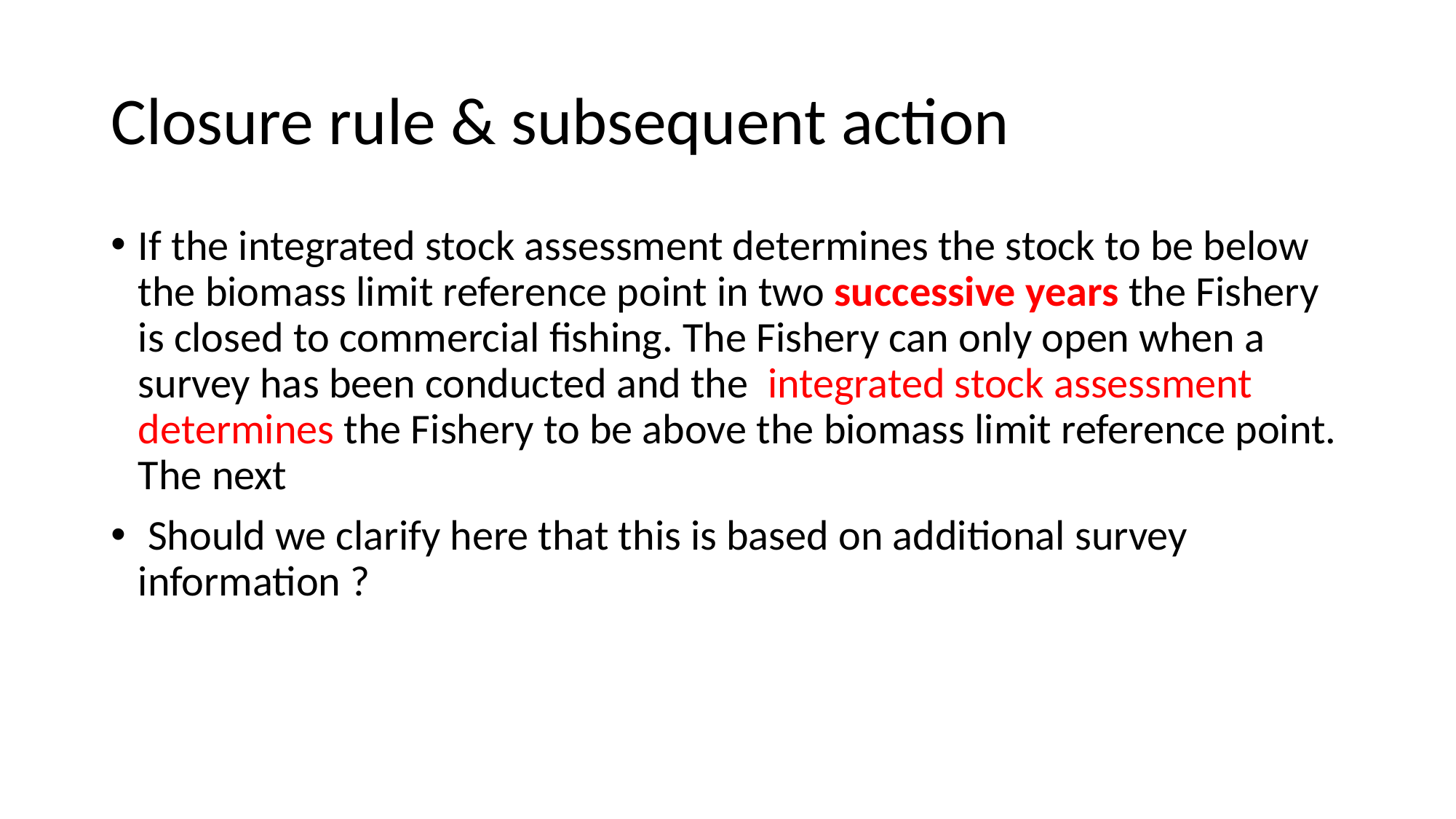

# Closure rule & subsequent action
If the integrated stock assessment determines the stock to be below the biomass limit reference point in two successive years the Fishery is closed to commercial fishing. The Fishery can only open when a survey has been conducted and the  integrated stock assessment determines the Fishery to be above the biomass limit reference point. The next
 Should we clarify here that this is based on additional survey information ?